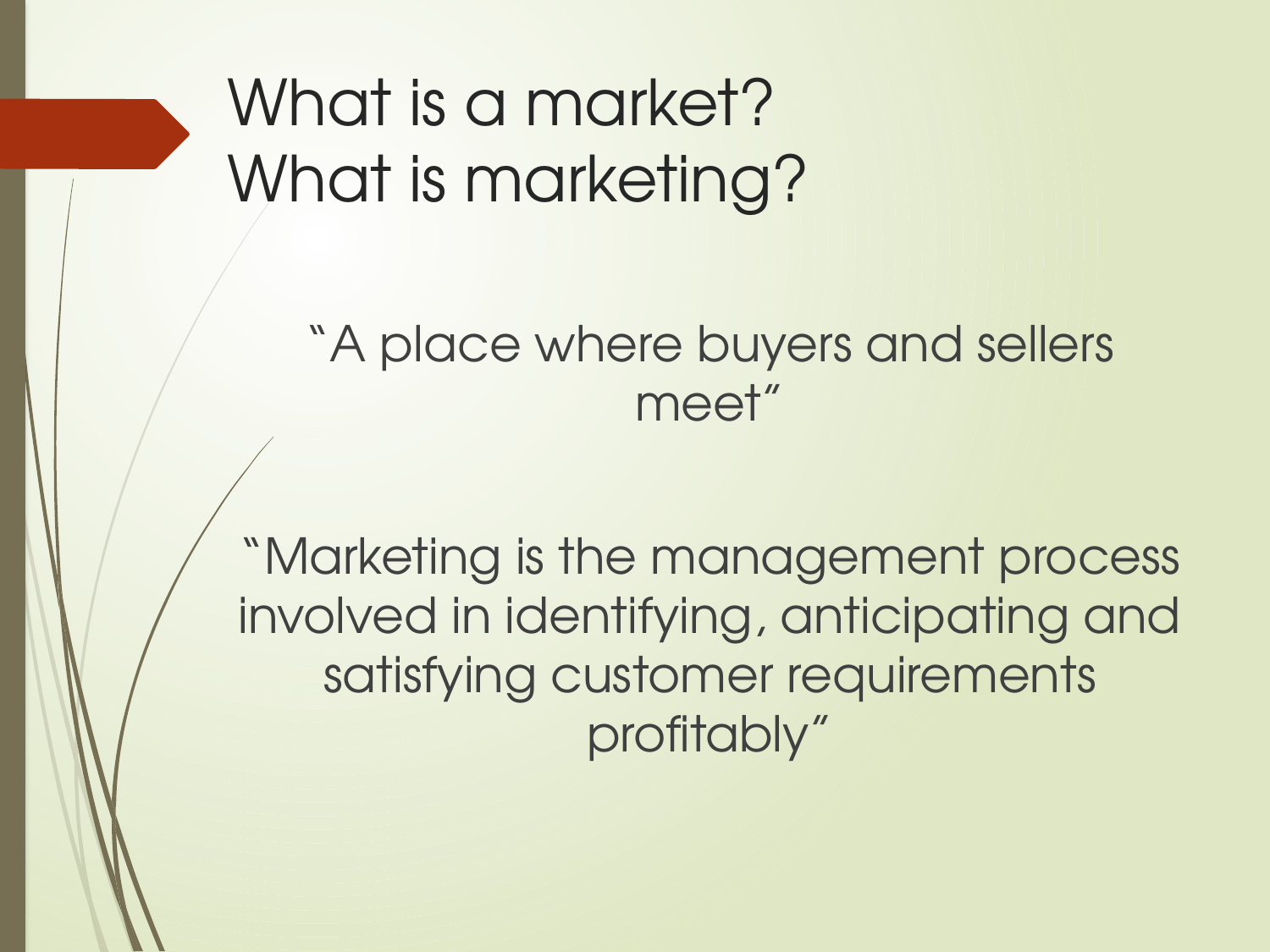

# What is a market? What is marketing?
“A place where buyers and sellers meet”

“Marketing is the management process involved in identifying, anticipating and satisfying customer requirements profitably”